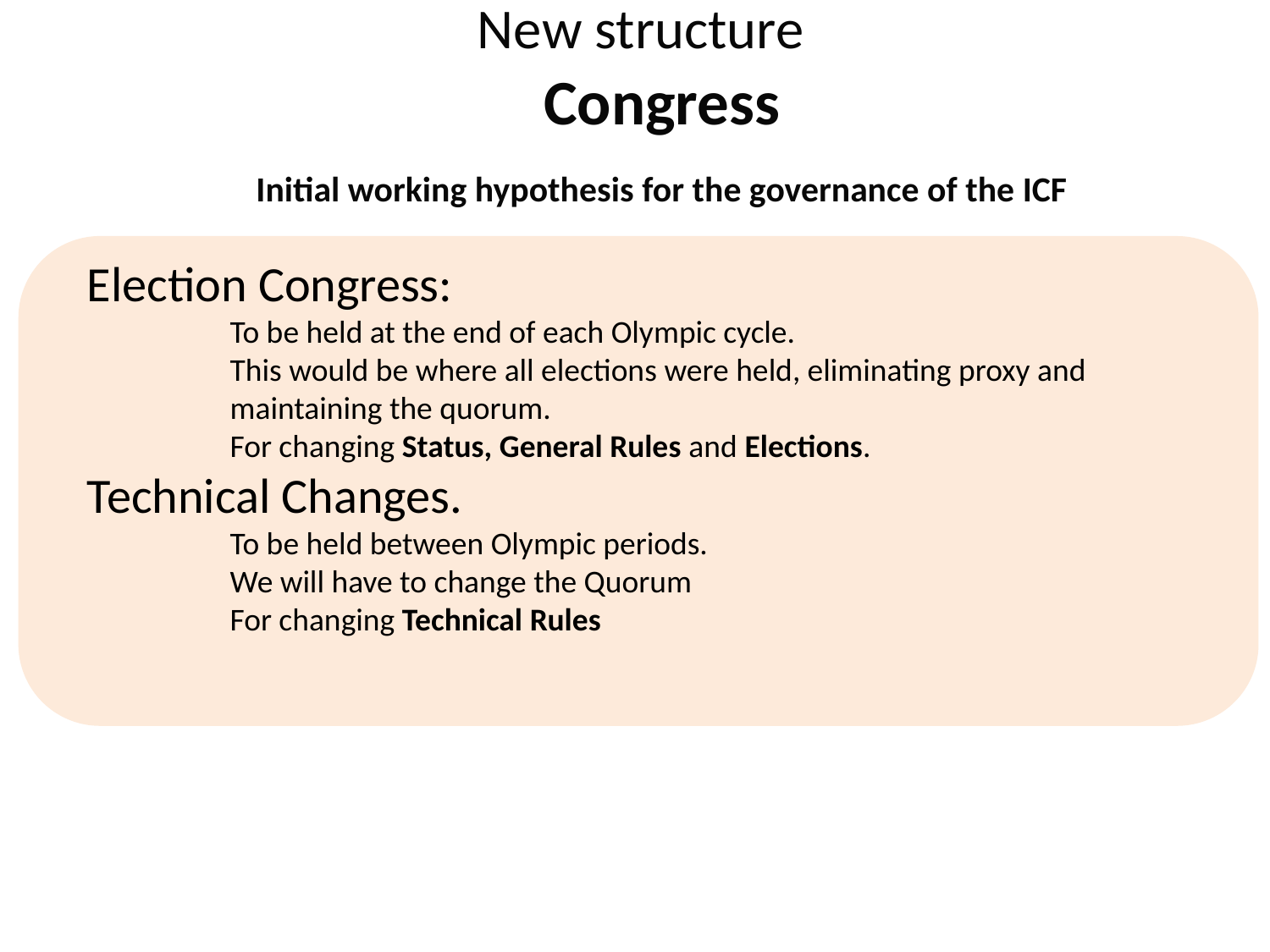

# New structure
Congress

Initial working hypothesis for the governance of the ICF

Election Congress:
To be held at the end of each Olympic cycle.
This would be where all elections were held, eliminating proxy and maintaining the quorum.
For changing Status, General Rules and Elections.
Technical Changes.
To be held between Olympic periods.
We will have to change the Quorum
For changing Technical Rules